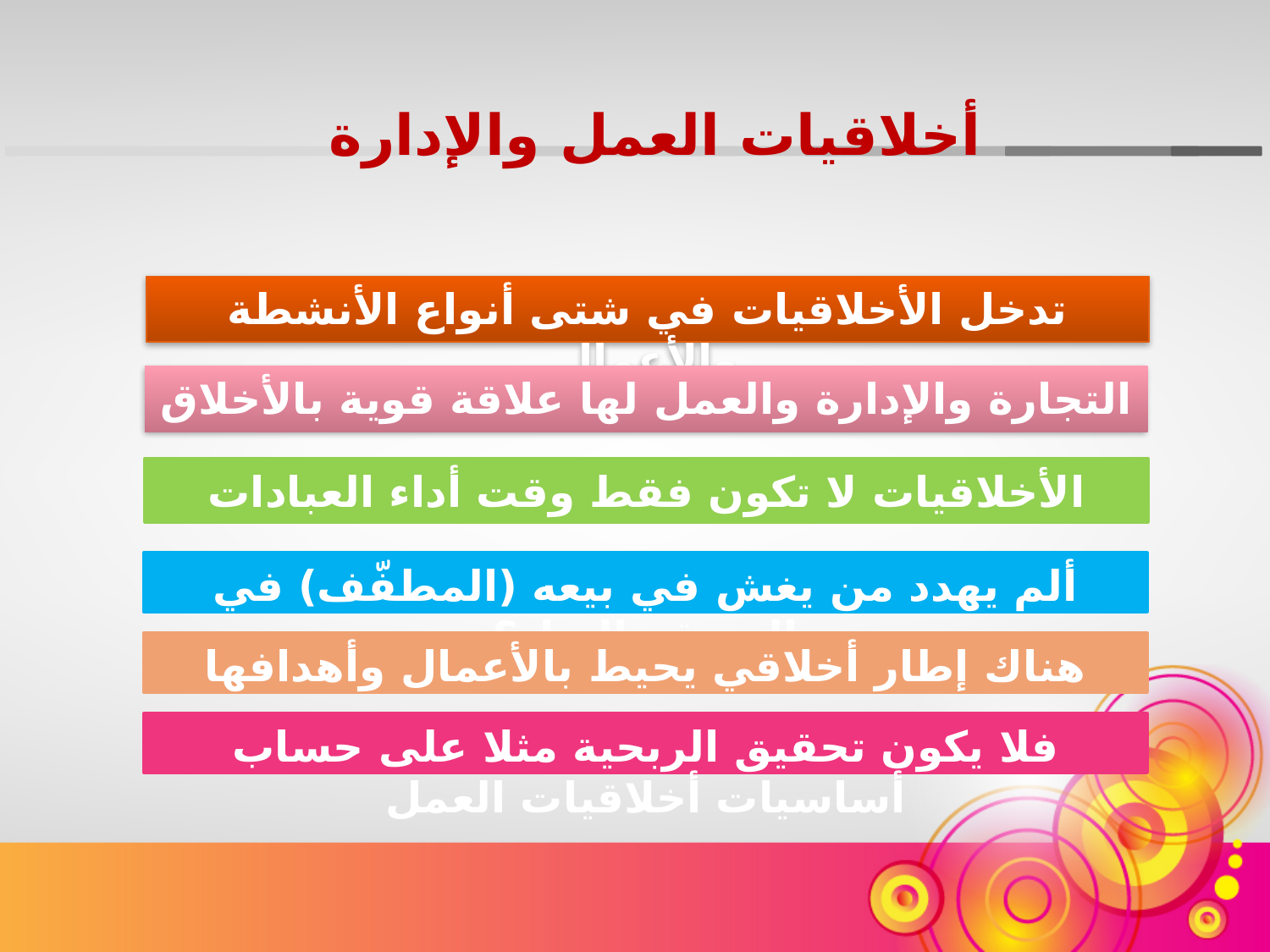

# أخلاقيات العمل والإدارة
تدخل الأخلاقيات في شتى أنواع الأنشطة والأعمال
التجارة والإدارة والعمل لها علاقة قوية بالأخلاق
الأخلاقيات لا تكون فقط وقت أداء العبادات
ألم يهدد من يغش في بيعه (المطفّف) في السوق بالويل؟
هناك إطار أخلاقي يحيط بالأعمال وأهدافها
فلا يكون تحقيق الربحية مثلا على حساب أساسيات أخلاقيات العمل